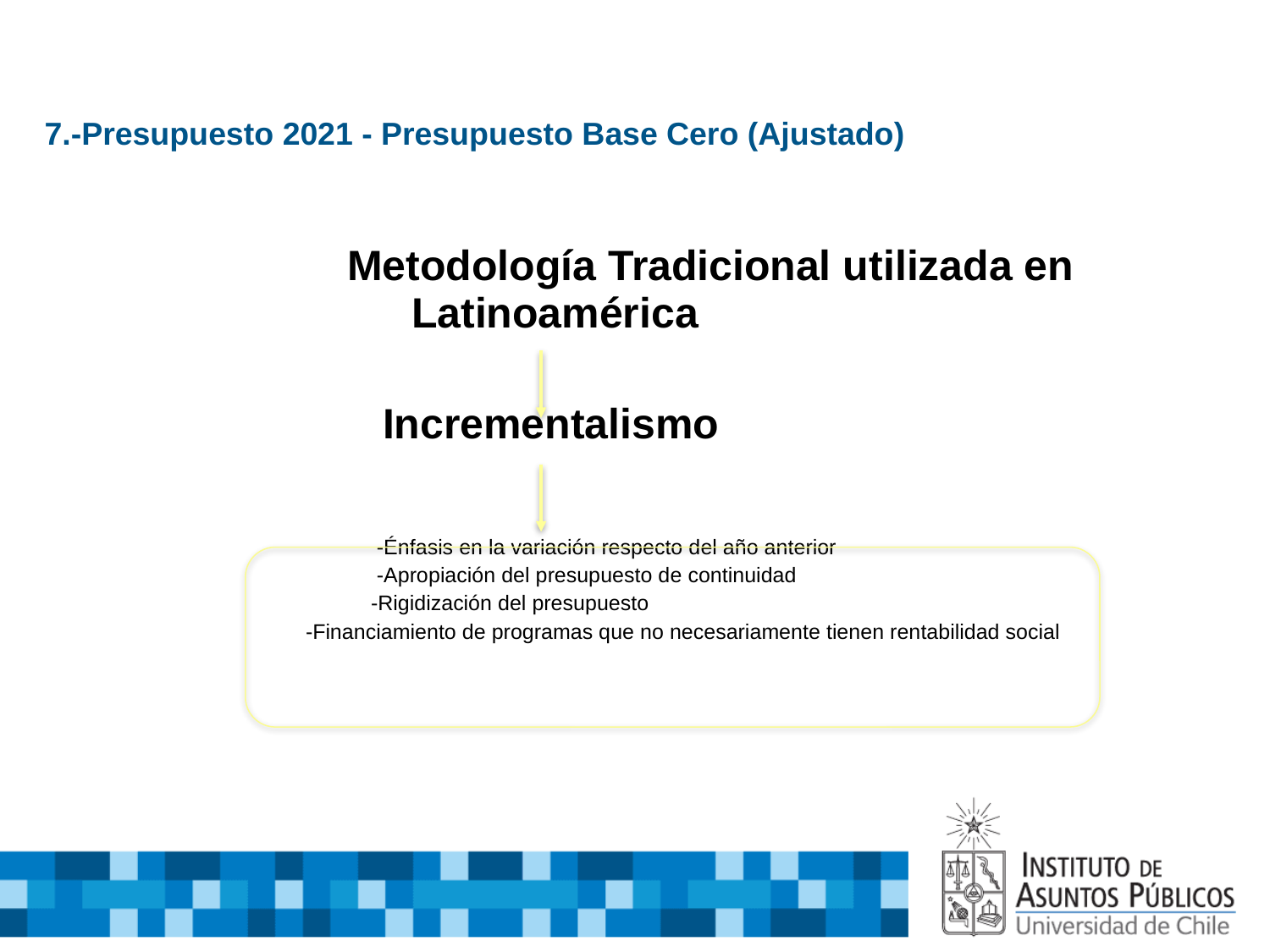

# 7.-Presupuesto 2021 - Presupuesto Base Cero (Ajustado)
                Metodología Tradicional utilizada en 			Latinoamérica

                   Incrementalismo

                                     -Énfasis en la variación respecto del año anterior
                                     -Apropiación del presupuesto de continuidad
                                    -Rigidización del presupuesto
                         -Financiamiento de programas que no necesariamente tienen rentabilidad social